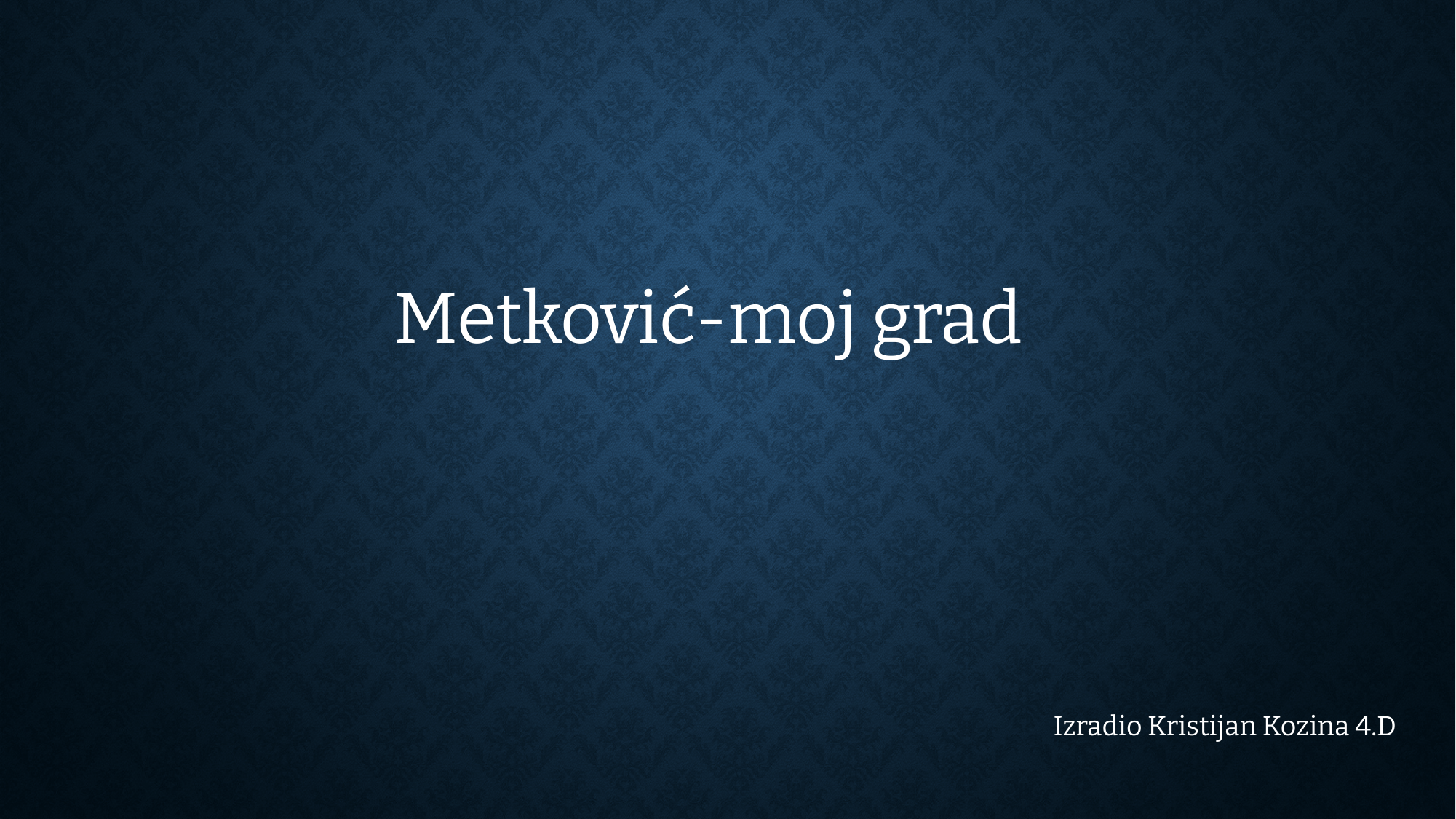

#
Metković-moj grad

Izradio Kristijan Kozina 4.D